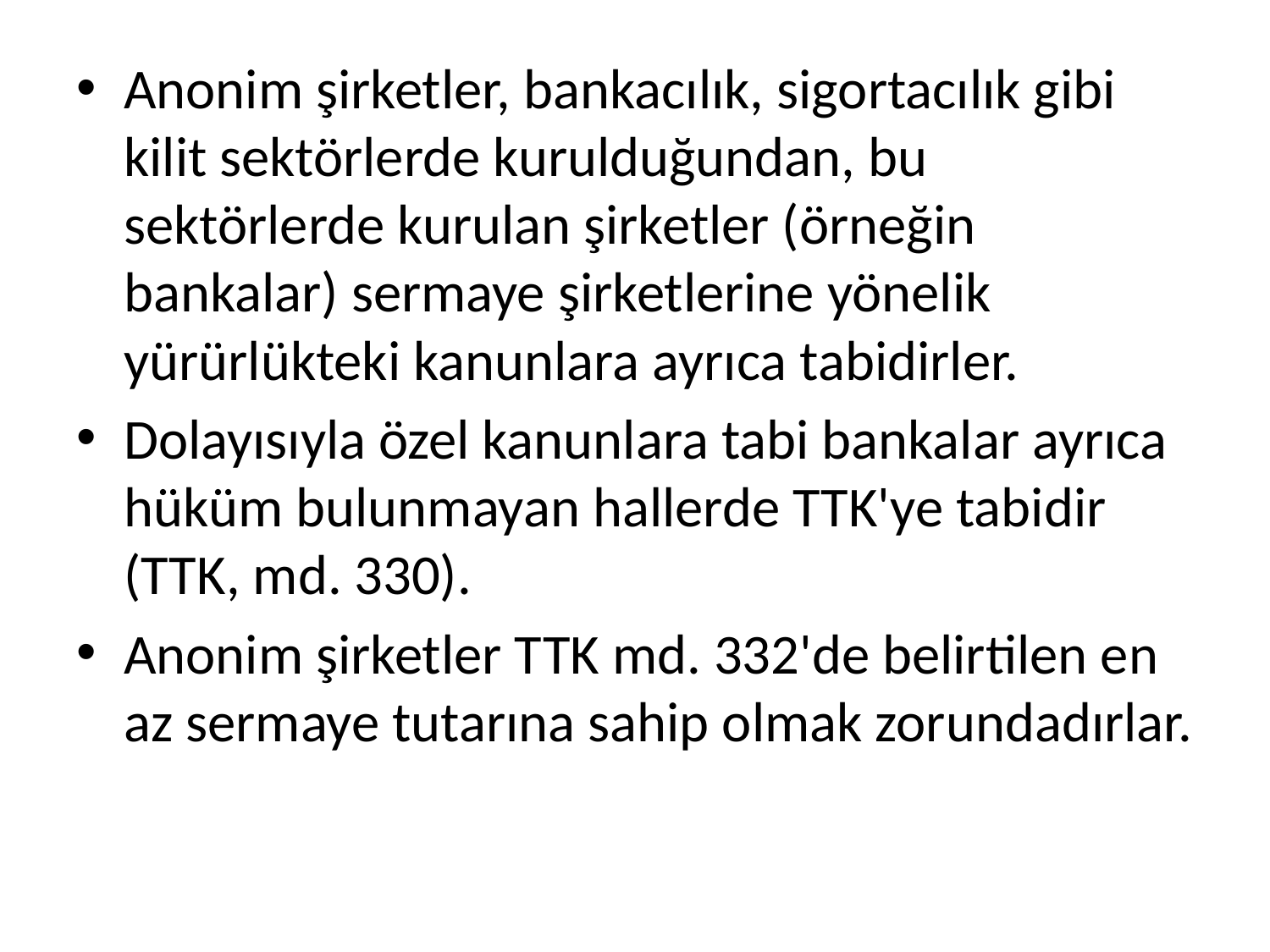

Anonim şirketler, bankacılık, sigortacılık gibi kilit sektörlerde kurulduğundan, bu sektörlerde kurulan şirketler (örneğin bankalar) sermaye şirketlerine yönelik yürürlükteki kanunlara ayrıca tabidirler.
Dolayısıyla özel kanunlara tabi bankalar ayrıca hüküm bulunmayan hallerde TTK'ye tabidir (TTK, md. 330).
Anonim şirketler TTK md. 332'de belirtilen en az sermaye tutarına sahip olmak zorundadırlar.